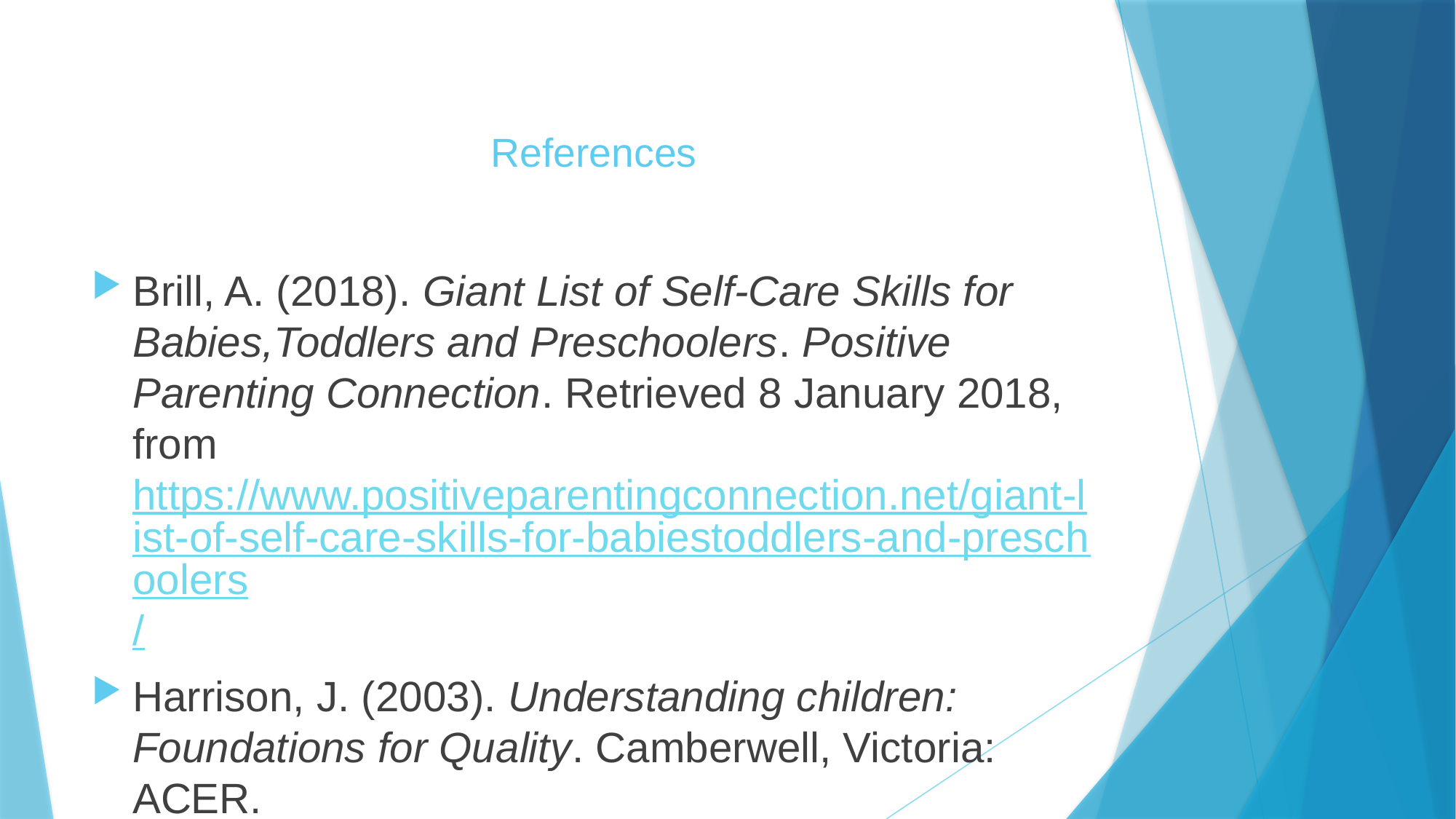

# References
Brill, A. (2018). Giant List of Self-Care Skills for Babies,Toddlers and Preschoolers. Positive Parenting Connection. Retrieved 8 January 2018, from https://www.positiveparentingconnection.net/giant-list-of-self-care-skills-for-babiestoddlers-and-preschoolers/
Harrison, J. (2003). Understanding children: Foundations for Quality. Camberwell, Victoria: ACER.